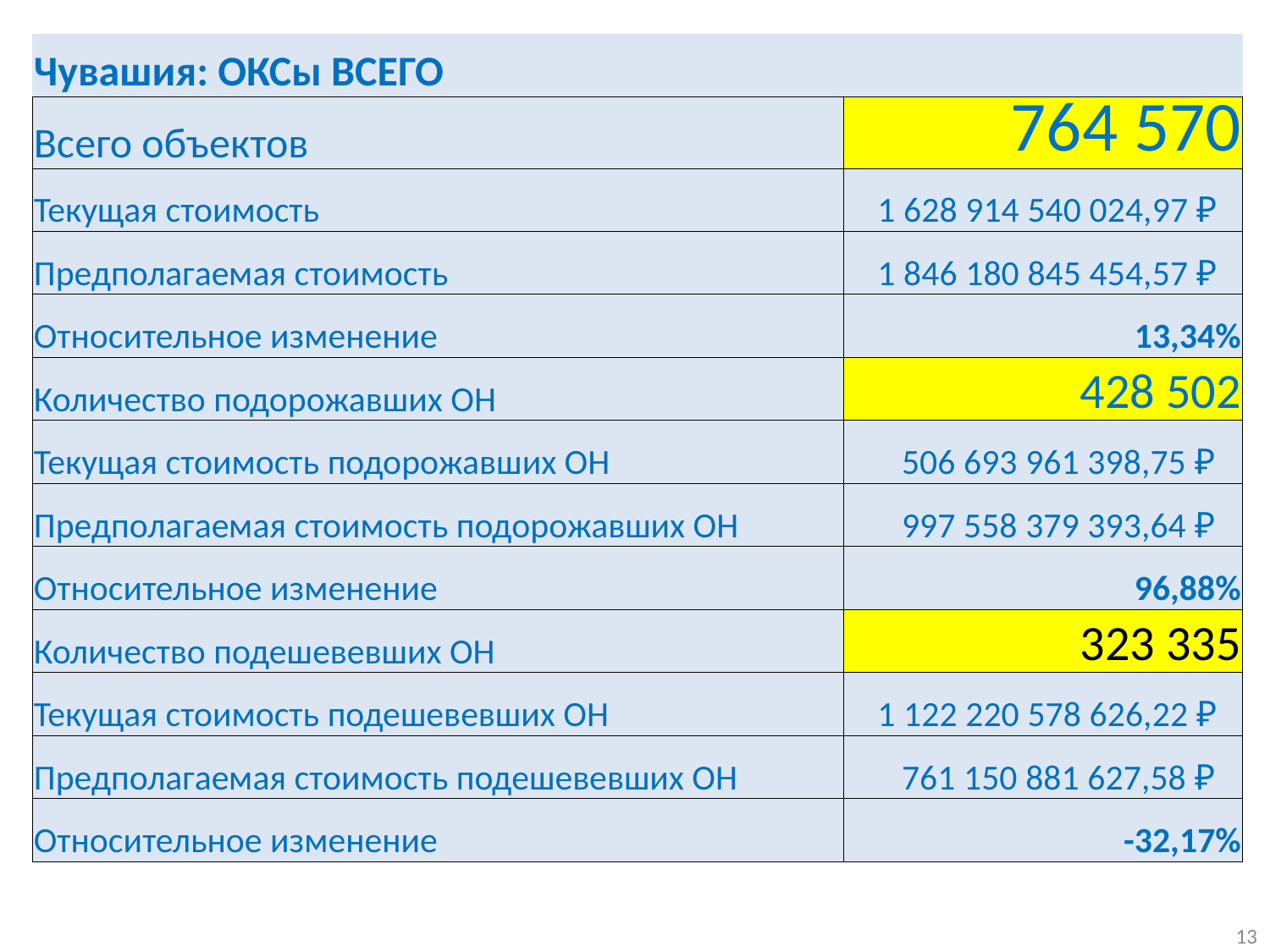

| Чувашия: ОКСы ВСЕГО |  |
| --- | --- |
| Всего объектов | 764 570 |
| Текущая стоимость | 1 628 914 540 024,97 ₽ |
| Предполагаемая стоимость | 1 846 180 845 454,57 ₽ |
| Относительное изменение | 13,34% |
| Количество подорожавших ОН | 428 502 |
| Текущая стоимость подорожавших ОН | 506 693 961 398,75 ₽ |
| Предполагаемая стоимость подорожавших ОН | 997 558 379 393,64 ₽ |
| Относительное изменение | 96,88% |
| Количество подешевевших ОН | 323 335 |
| Текущая стоимость подешевевших ОН | 1 122 220 578 626,22 ₽ |
| Предполагаемая стоимость подешевевших ОН | 761 150 881 627,58 ₽ |
| Относительное изменение | -32,17% |

13